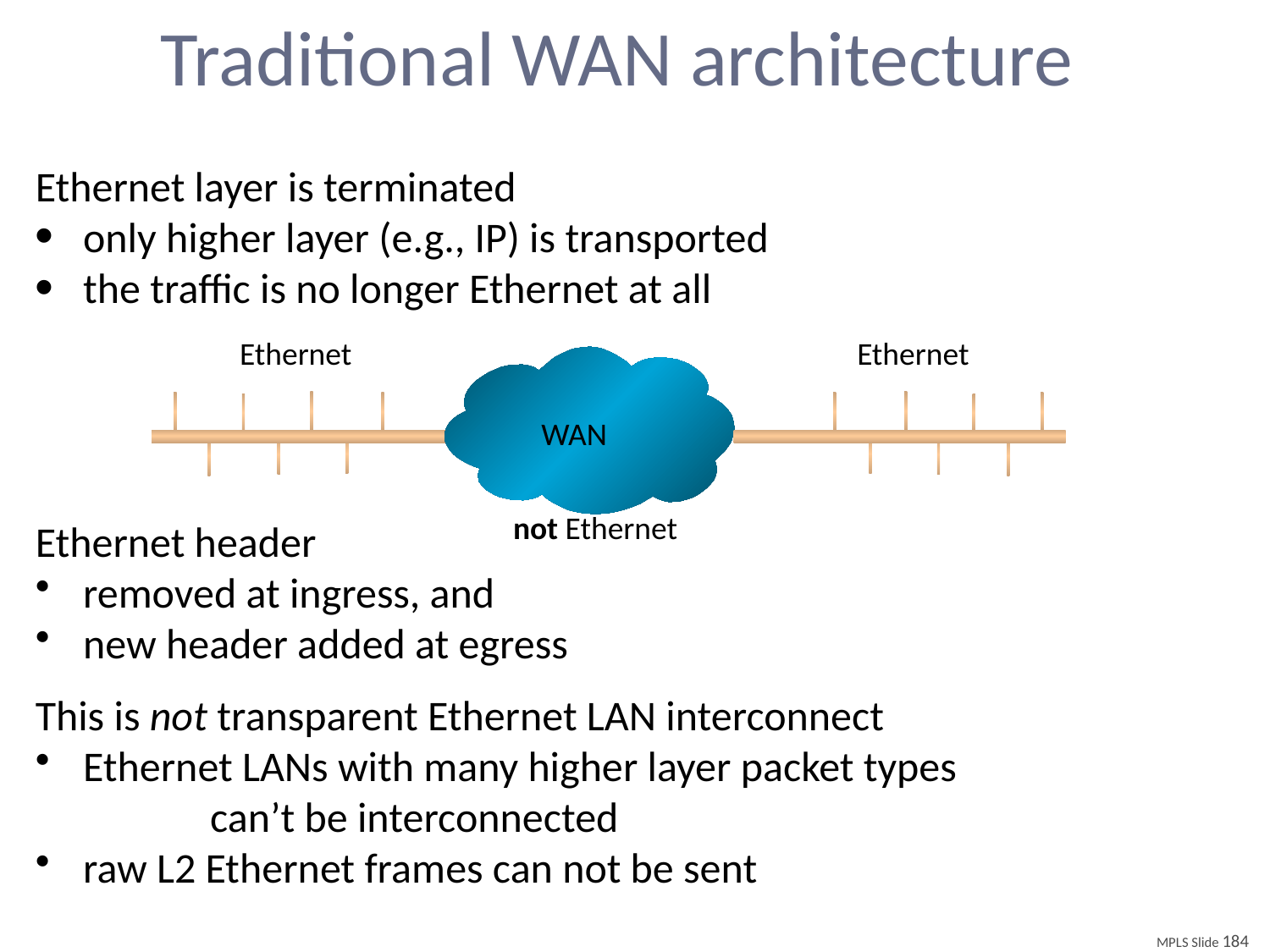

# Traditional WAN architecture
Ethernet layer is terminated
only higher layer (e.g., IP) is transported
the traffic is no longer Ethernet at all

Ethernet header
removed at ingress, and
new header added at egress
This is not transparent Ethernet LAN interconnect
Ethernet LANs with many higher layer packet types
		can’t be interconnected
raw L2 Ethernet frames can not be sent

Ethernet
Ethernet

WAN
not Ethernet